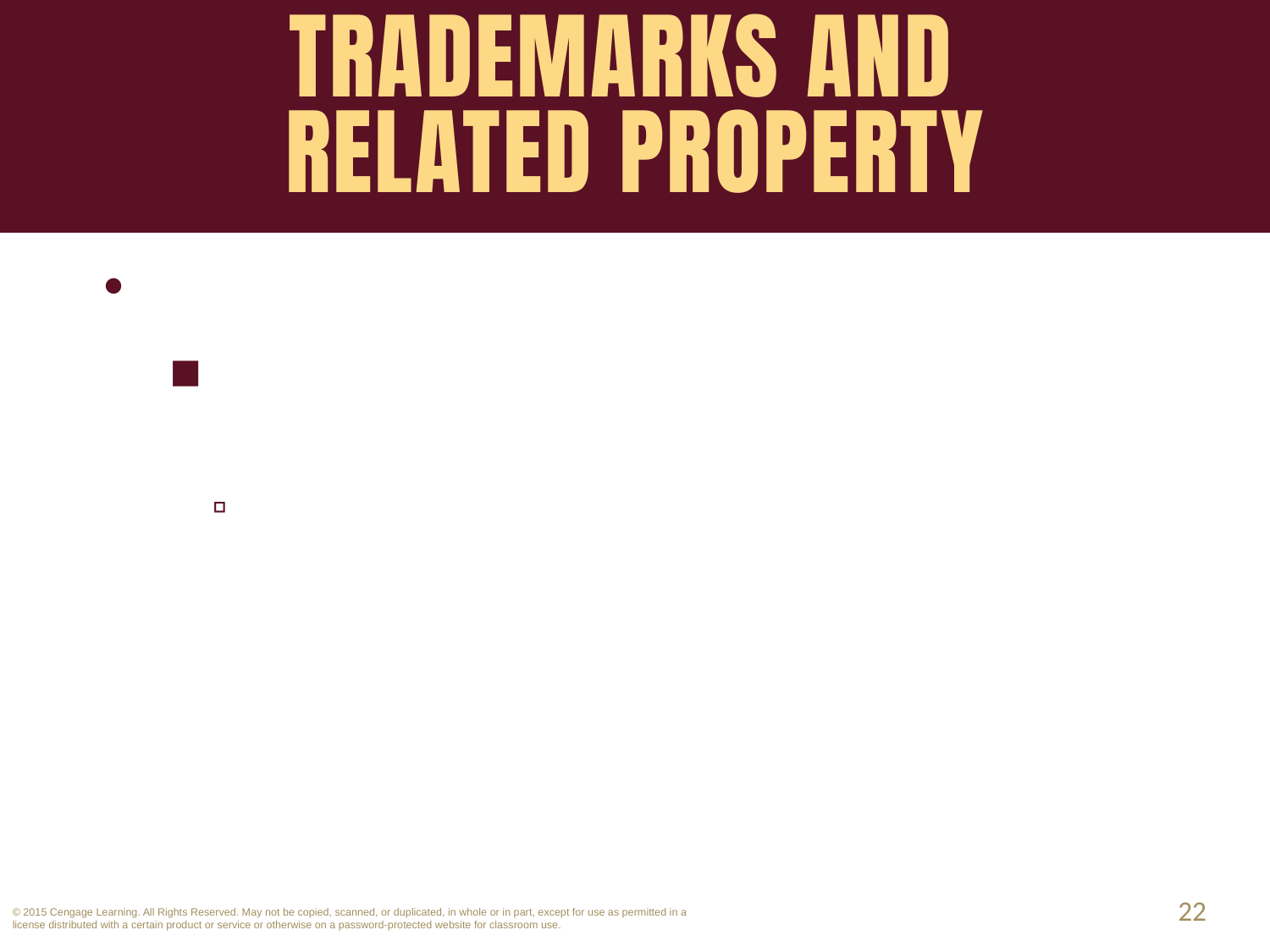

# Trademarks and Related Property
Counterfeit Goods.
Stop Counterfeiting in Manufactured Goods Act (2006).  Penalties:
Up to $2 million and 10 years in prison.
22